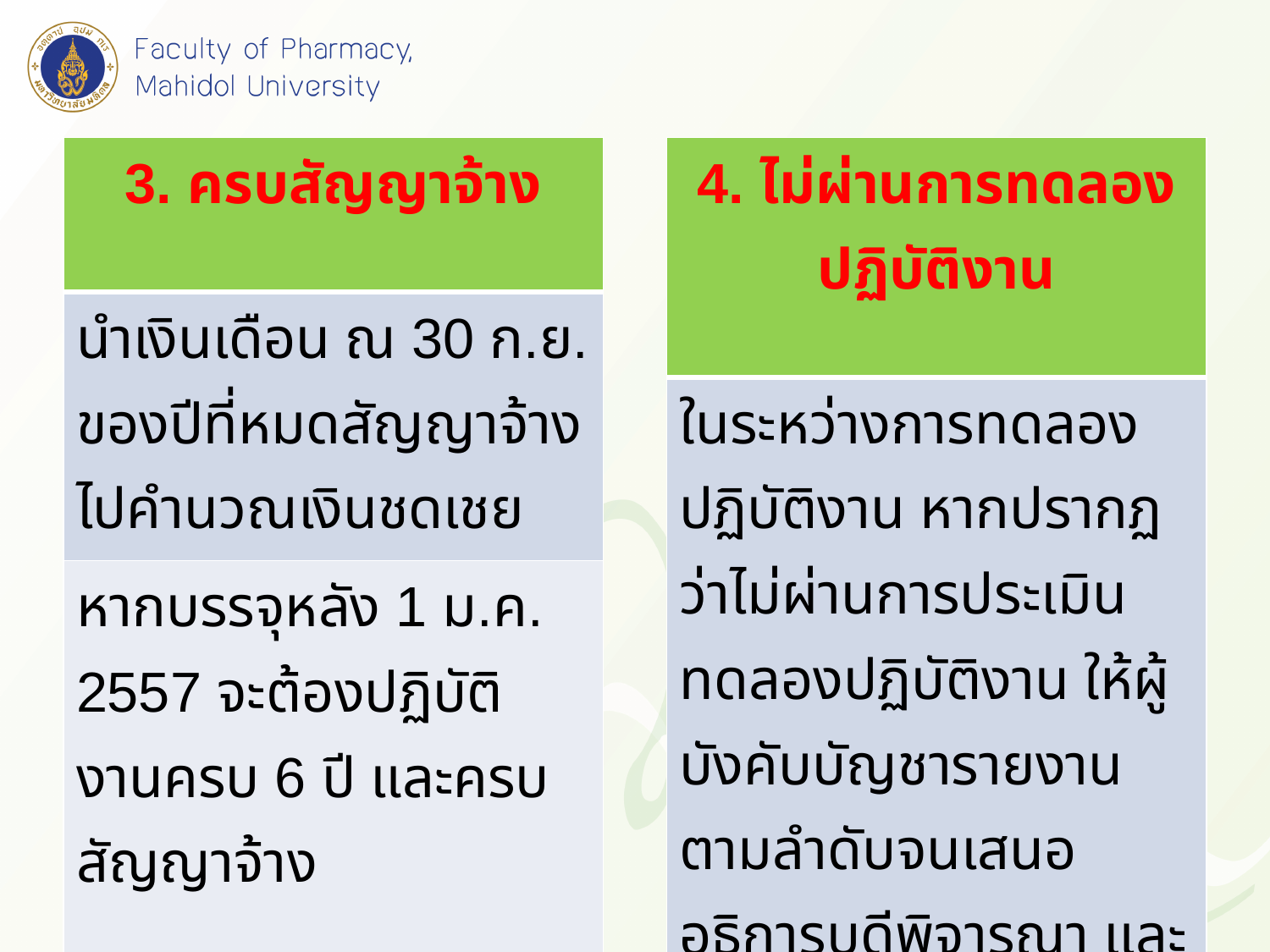

| 3. ครบสัญญาจ้าง |
| --- |
| นำเงินเดือน ณ 30 ก.ย. ของปีที่หมดสัญญาจ้างไปคำนวณเงินชดเชย |
| หากบรรจุหลัง 1 ม.ค. 2557 จะต้องปฏิบัติงานครบ 6 ปี และครบสัญญาจ้าง |
| 4. ไม่ผ่านการทดลองปฏิบัติงาน |
| --- |
| ในระหว่างการทดลองปฏิบัติงาน หากปรากฏว่าไม่ผ่านการประเมินทดลองปฏิบัติงาน ให้ผู้บังคับบัญชารายงานตามลำดับจนเสนออธิการบดีพิจารณา และสามารถสั่งให้ออกจากงานได้ทันที โดยไม่ต้องรอให้ครบระยะเวลาทดลองปฏิบัติงาน (สายวิชาการไม่เกิน 1 ปี สายสนับสนุนไม่เกิน 6 เดือน) |